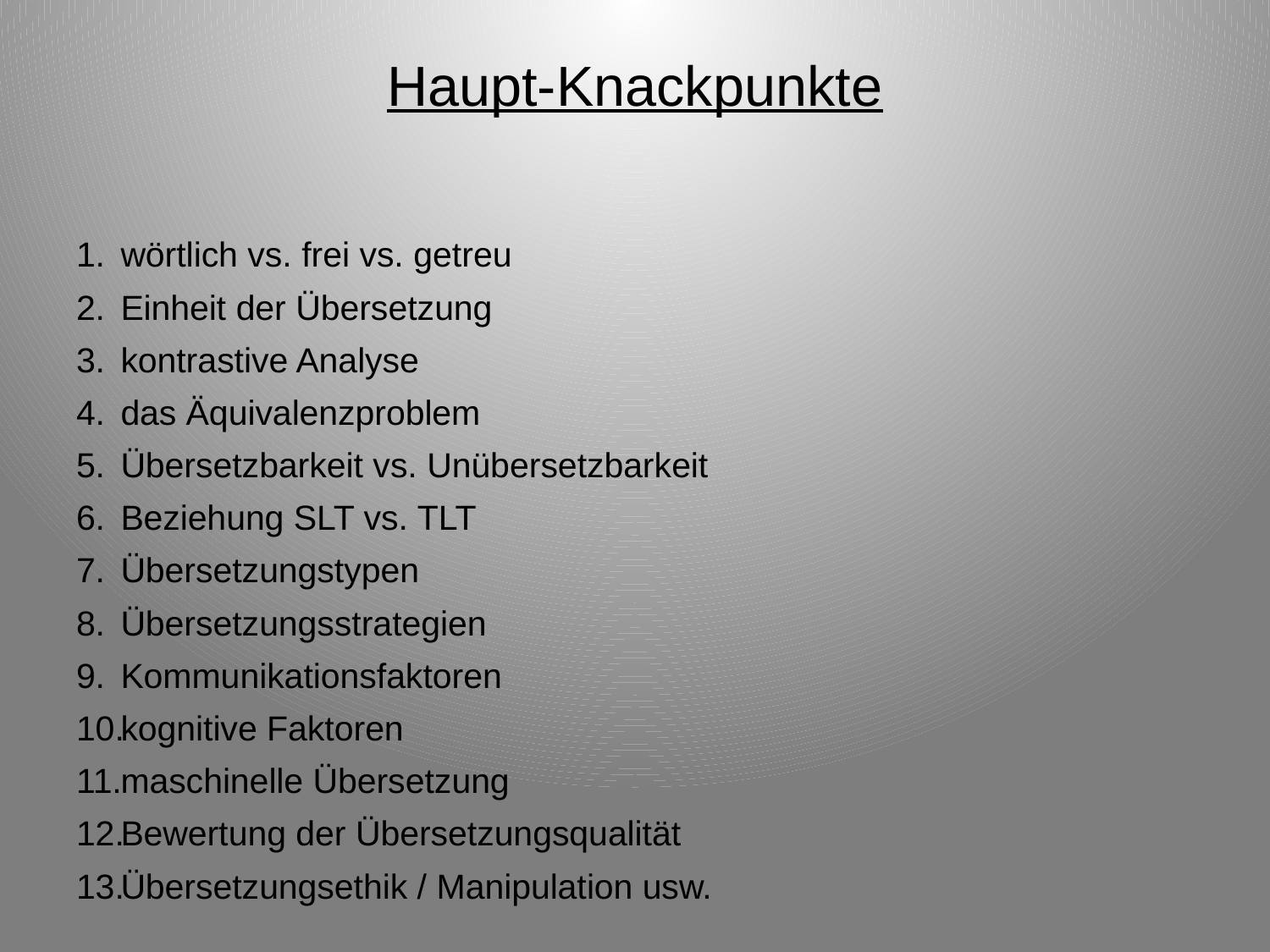

# Haupt-Knackpunkte
wörtlich vs. frei vs. getreu
Einheit der Übersetzung
kontrastive Analyse
das Äquivalenzproblem
Übersetzbarkeit vs. Unübersetzbarkeit
Beziehung SLT vs. TLT
Übersetzungstypen
Übersetzungsstrategien
Kommunikationsfaktoren
kognitive Faktoren
maschinelle Übersetzung
Bewertung der Übersetzungsqualität
Übersetzungsethik / Manipulation usw.